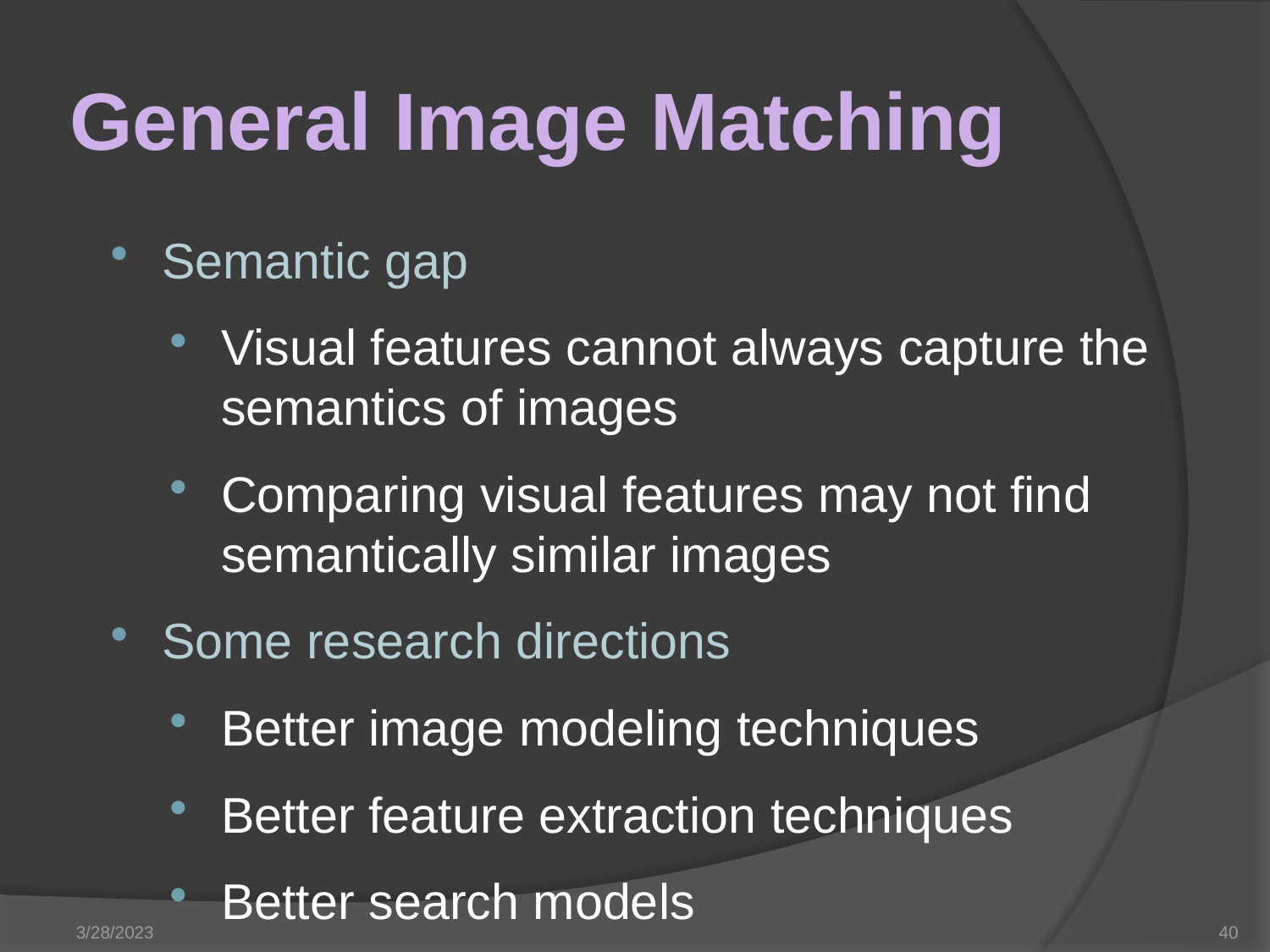

# General Image Matching
Semantic gap
Visual features cannot always capture the semantics of images
Comparing visual features may not find semantically similar images
Some research directions
Better image modeling techniques
Better feature extraction techniques
Better search models

3/28/2023
40